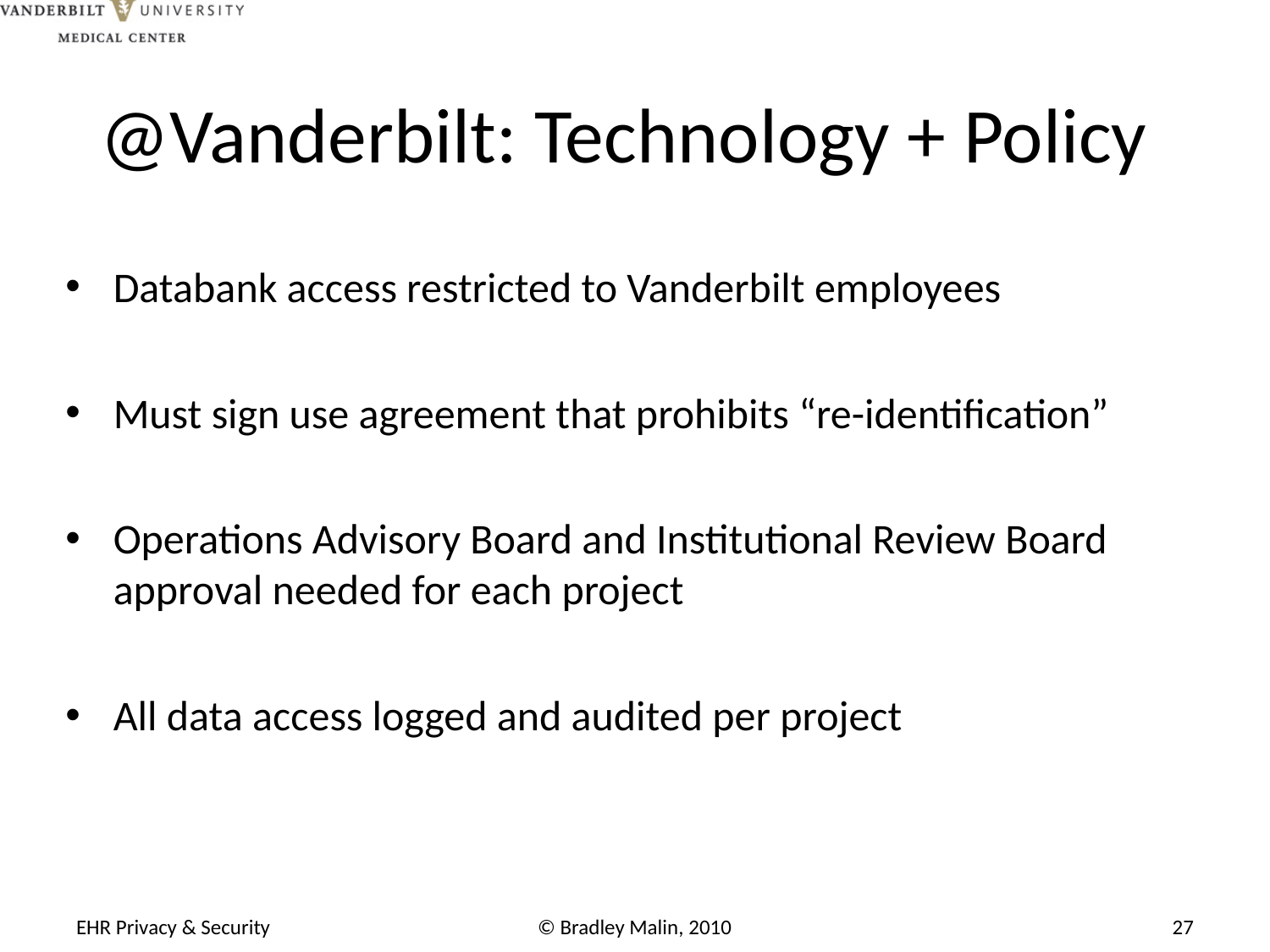

# @Vanderbilt: Technology + Policy
Databank access restricted to Vanderbilt employees

Must sign use agreement that prohibits “re-identification”

Operations Advisory Board and Institutional Review Board approval needed for each project

All data access logged and audited per project
EHR Privacy & Security
© Bradley Malin, 2010
27